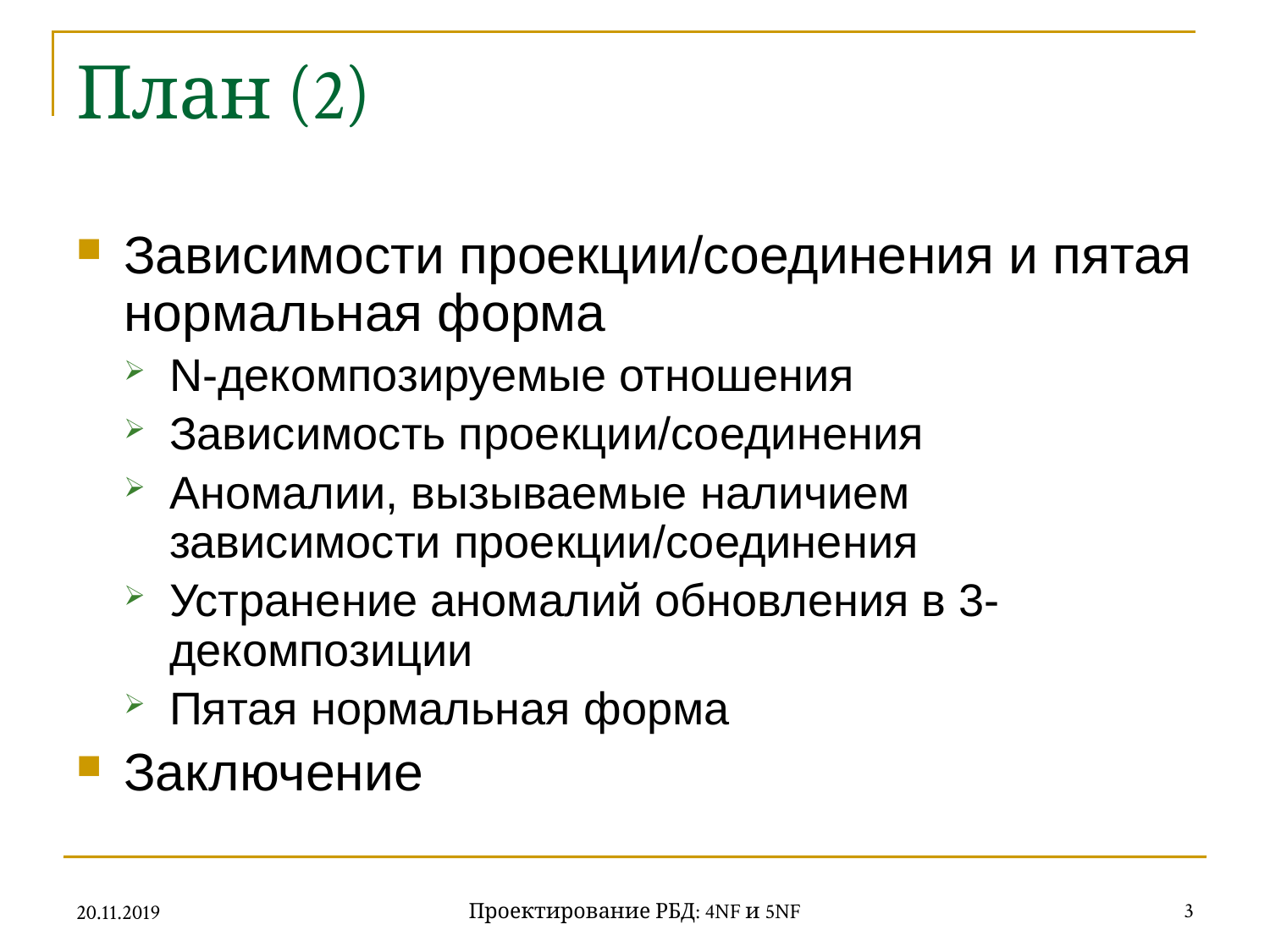

# План (2)
Зависимости проекции/соединения и пятая нормальная форма
N-декомпозируемые отношения
Зависимость проекции/соединения
Аномалии, вызываемые наличием зависимости проекции/соединения
Устранение аномалий обновления в 3-декомпозиции
Пятая нормальная форма
Заключение
20.11.2019
3
Проектирование РБД: 4NF и 5NF